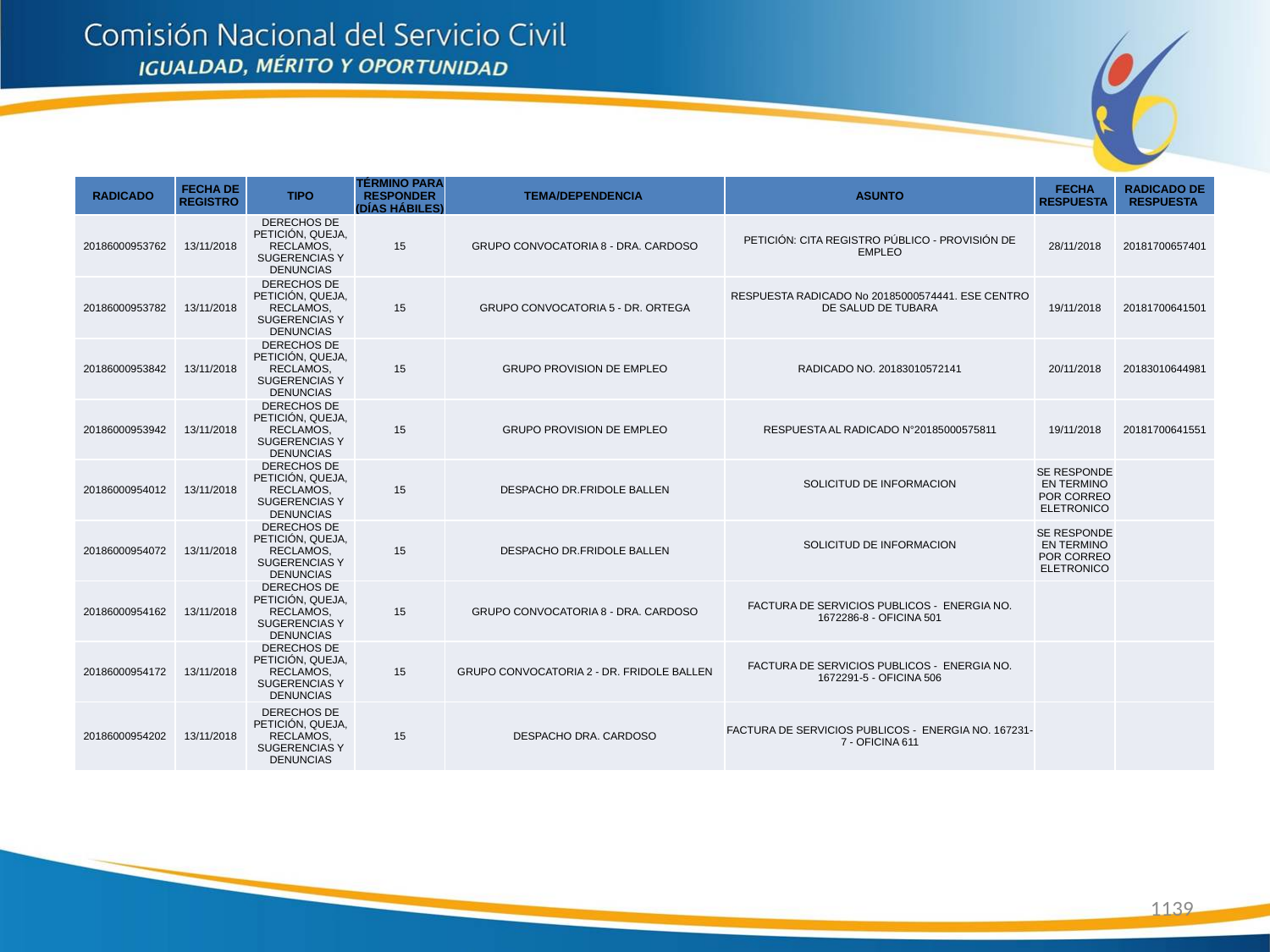

| RADICADO | FECHA DE REGISTRO | TIPO | TÉRMINO PARA RESPONDER (DÍAS HÁBILES) | TEMA/DEPENDENCIA | ASUNTO | FECHA RESPUESTA | RADICADO DE RESPUESTA |
| --- | --- | --- | --- | --- | --- | --- | --- |
| 20186000953762 | 13/11/2018 | DERECHOS DE PETICIÓN, QUEJA, RECLAMOS, SUGERENCIAS Y DENUNCIAS | 15 | GRUPO CONVOCATORIA 8 - DRA. CARDOSO | PETICIÓN: CITA REGISTRO PÚBLICO - PROVISIÓN DE EMPLEO | 28/11/2018 | 20181700657401 |
| 20186000953782 | 13/11/2018 | DERECHOS DE PETICIÓN, QUEJA, RECLAMOS, SUGERENCIAS Y DENUNCIAS | 15 | GRUPO CONVOCATORIA 5 - DR. ORTEGA | RESPUESTA RADICADO No 20185000574441. ESE CENTRO DE SALUD DE TUBARA | 19/11/2018 | 20181700641501 |
| 20186000953842 | 13/11/2018 | DERECHOS DE PETICIÓN, QUEJA, RECLAMOS, SUGERENCIAS Y DENUNCIAS | 15 | GRUPO PROVISION DE EMPLEO | RADICADO NO. 20183010572141 | 20/11/2018 | 20183010644981 |
| 20186000953942 | 13/11/2018 | DERECHOS DE PETICIÓN, QUEJA, RECLAMOS, SUGERENCIAS Y DENUNCIAS | 15 | GRUPO PROVISION DE EMPLEO | RESPUESTA AL RADICADO N°20185000575811 | 19/11/2018 | 20181700641551 |
| 20186000954012 | 13/11/2018 | DERECHOS DE PETICIÓN, QUEJA, RECLAMOS, SUGERENCIAS Y DENUNCIAS | 15 | DESPACHO DR.FRIDOLE BALLEN | SOLICITUD DE INFORMACION | SE RESPONDE EN TERMINO POR CORREO ELETRONICO |  |
| 20186000954072 | 13/11/2018 | DERECHOS DE PETICIÓN, QUEJA, RECLAMOS, SUGERENCIAS Y DENUNCIAS | 15 | DESPACHO DR.FRIDOLE BALLEN | SOLICITUD DE INFORMACION | SE RESPONDE EN TERMINO POR CORREO ELETRONICO |  |
| 20186000954162 | 13/11/2018 | DERECHOS DE PETICIÓN, QUEJA, RECLAMOS, SUGERENCIAS Y DENUNCIAS | 15 | GRUPO CONVOCATORIA 8 - DRA. CARDOSO | FACTURA DE SERVICIOS PUBLICOS - ENERGIA NO. 1672286-8 - OFICINA 501 |  |  |
| 20186000954172 | 13/11/2018 | DERECHOS DE PETICIÓN, QUEJA, RECLAMOS, SUGERENCIAS Y DENUNCIAS | 15 | GRUPO CONVOCATORIA 2 - DR. FRIDOLE BALLEN | FACTURA DE SERVICIOS PUBLICOS - ENERGIA NO. 1672291-5 - OFICINA 506 |  |  |
| 20186000954202 | 13/11/2018 | DERECHOS DE PETICIÓN, QUEJA, RECLAMOS, SUGERENCIAS Y DENUNCIAS | 15 | DESPACHO DRA. CARDOSO | FACTURA DE SERVICIOS PUBLICOS - ENERGIA NO. 167231-7 - OFICINA 611 |  |  |
1139